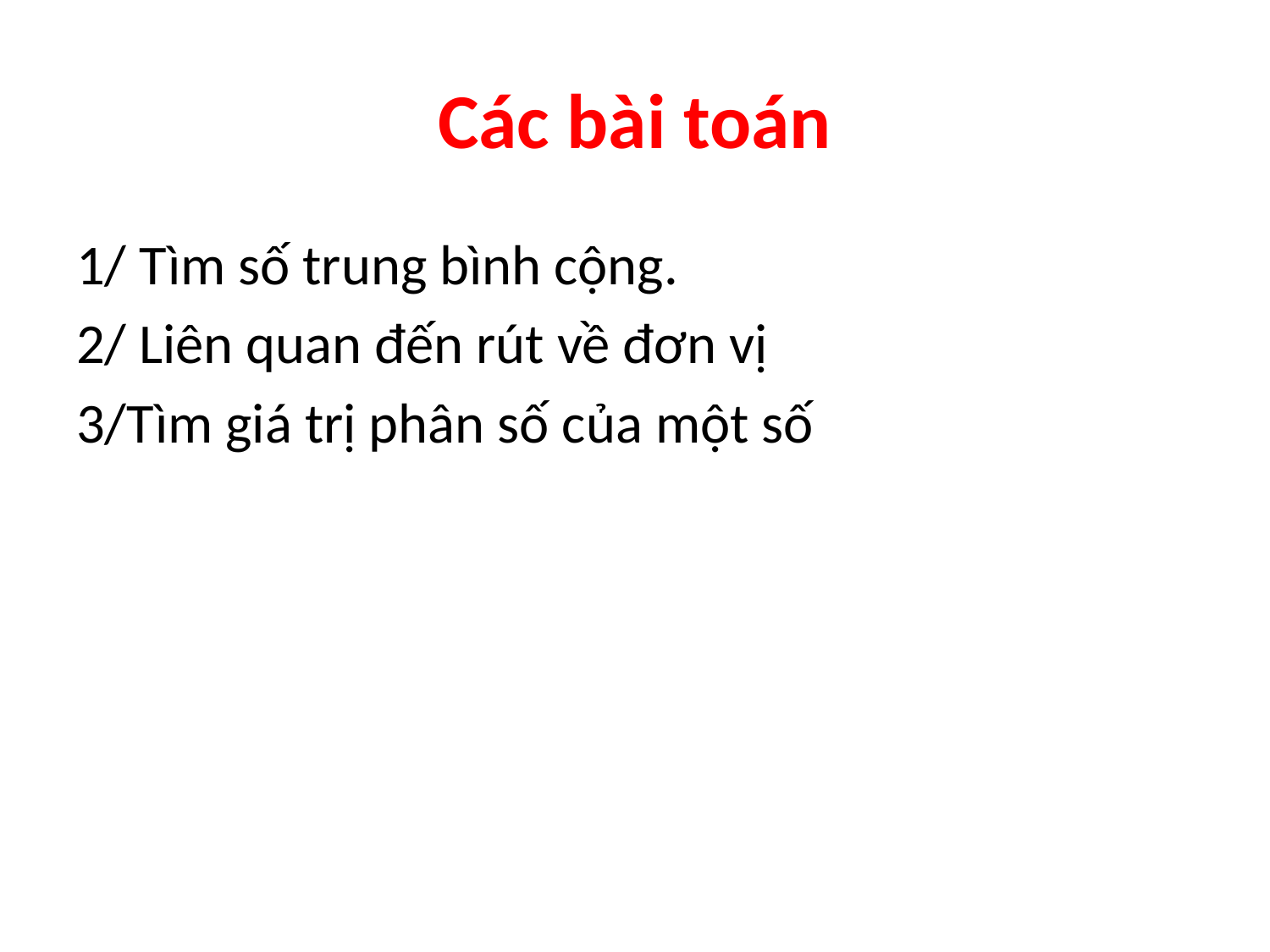

# Các bài toán
1/ Tìm số trung bình cộng.
2/ Liên quan đến rút về đơn vị
3/Tìm giá trị phân số của một số